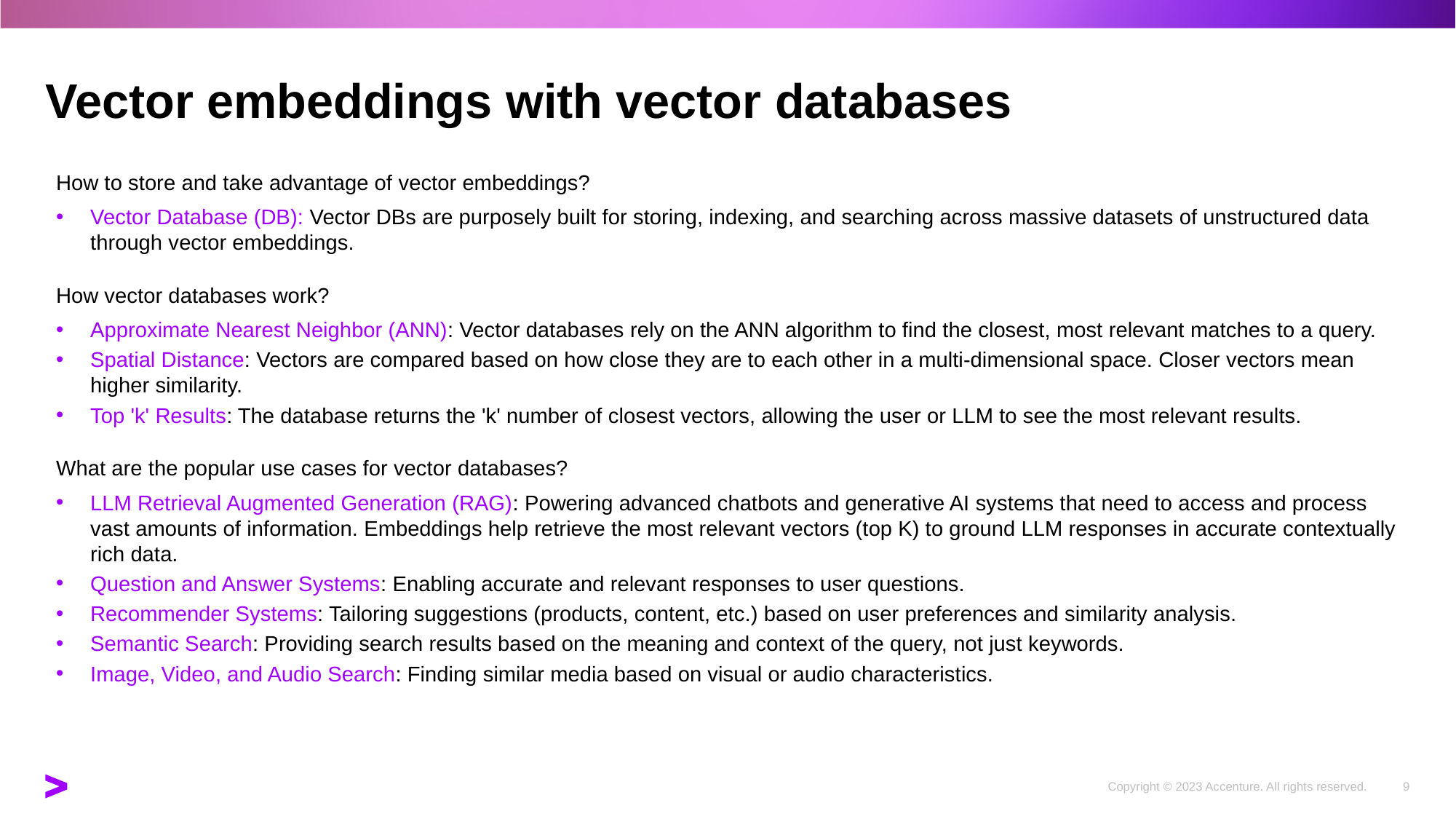

# Vector embeddings with vector databases
How to store and take advantage of vector embeddings?
Vector Database (DB): Vector DBs are purposely built for storing, indexing, and searching across massive datasets of unstructured data through vector embeddings.
How vector databases work?
Approximate Nearest Neighbor (ANN): Vector databases rely on the ANN algorithm to find the closest, most relevant matches to a query.
Spatial Distance: Vectors are compared based on how close they are to each other in a multi-dimensional space. Closer vectors mean higher similarity.
Top 'k' Results: The database returns the 'k' number of closest vectors, allowing the user or LLM to see the most relevant results.
What are the popular use cases for vector databases?
LLM Retrieval Augmented Generation (RAG): Powering advanced chatbots and generative AI systems that need to access and process vast amounts of information. Embeddings help retrieve the most relevant vectors (top K) to ground LLM responses in accurate contextually rich data.
Question and Answer Systems: Enabling accurate and relevant responses to user questions.
Recommender Systems: Tailoring suggestions (products, content, etc.) based on user preferences and similarity analysis.
Semantic Search: Providing search results based on the meaning and context of the query, not just keywords.
Image, Video, and Audio Search: Finding similar media based on visual or audio characteristics.